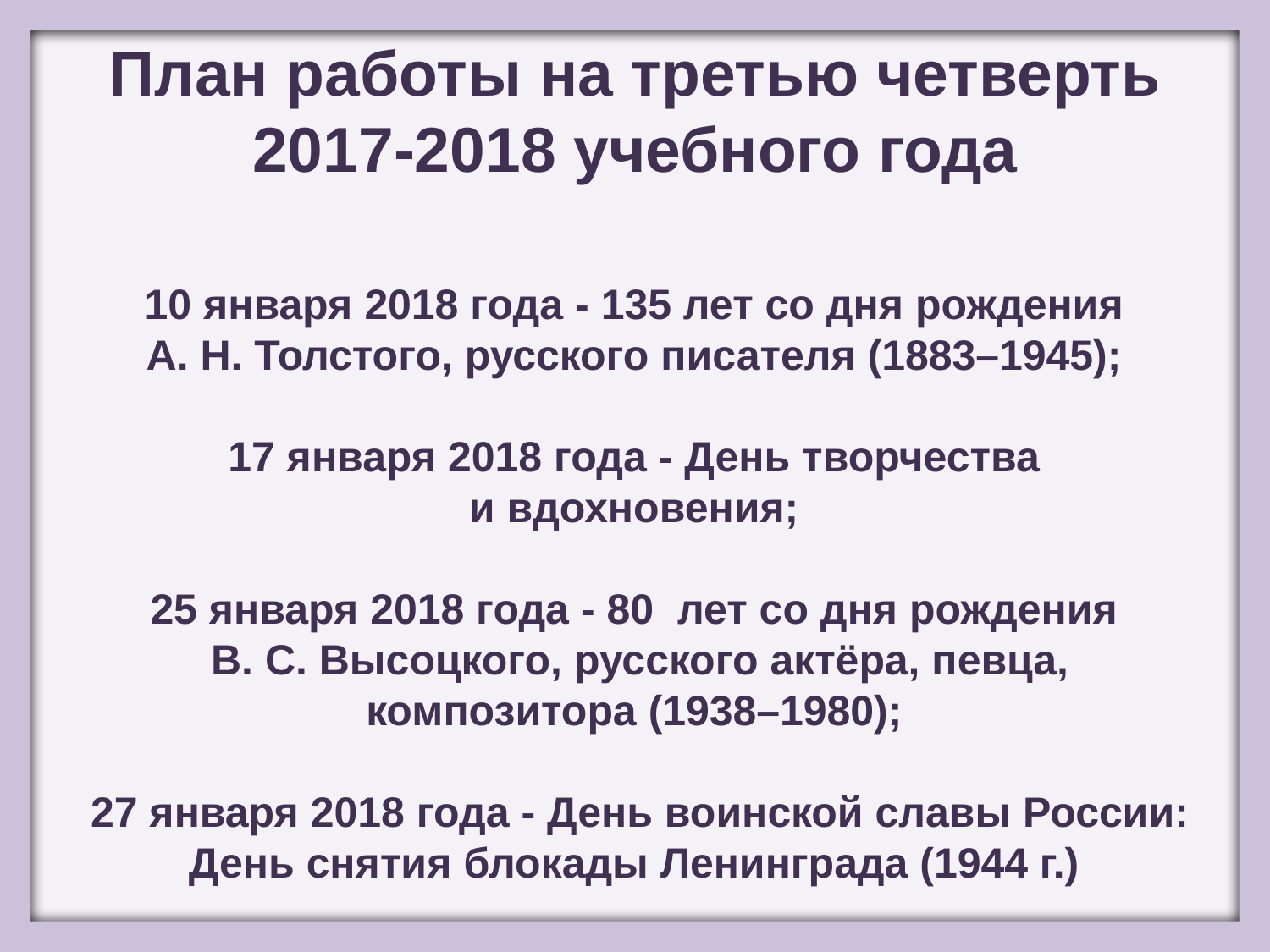

План работы на третью четверть 2017-2018 учебного года
10 января 2018 года - 135 лет со дня рождения
А. Н. Толстого, русского писателя (1883–1945);

17 января 2018 года - День творчества
и вдохновения;

25 января 2018 года - 80  лет со дня рождения
В. С. Высоцкого, русского актёра, певца, композитора (1938–1980);

27 января 2018 года - День воинской славы России: День снятия блокады Ленинграда (1944 г.)